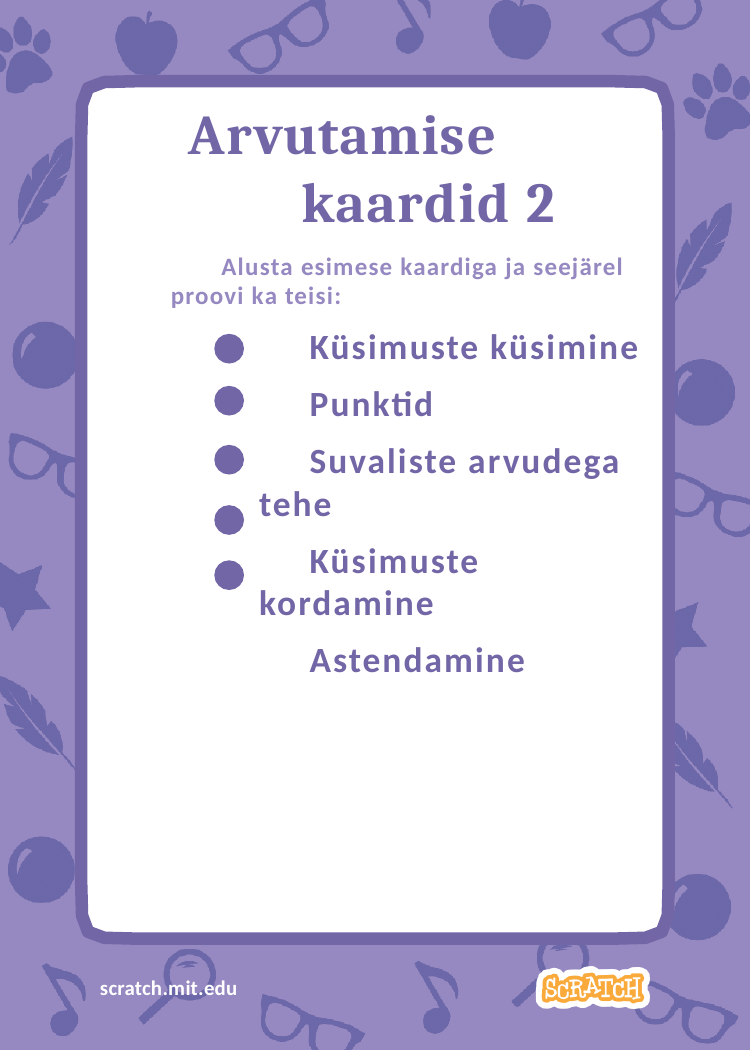

Create a Story	2

# Arvutamise

kaardid 2

Alusta esimese kaardiga ja seejärel proovi ka teisi:
Küsimuste küsimine
Punktid
Suvaliste arvudega tehe
Küsimuste kordamine
Astendamine

scratch.mit.edu